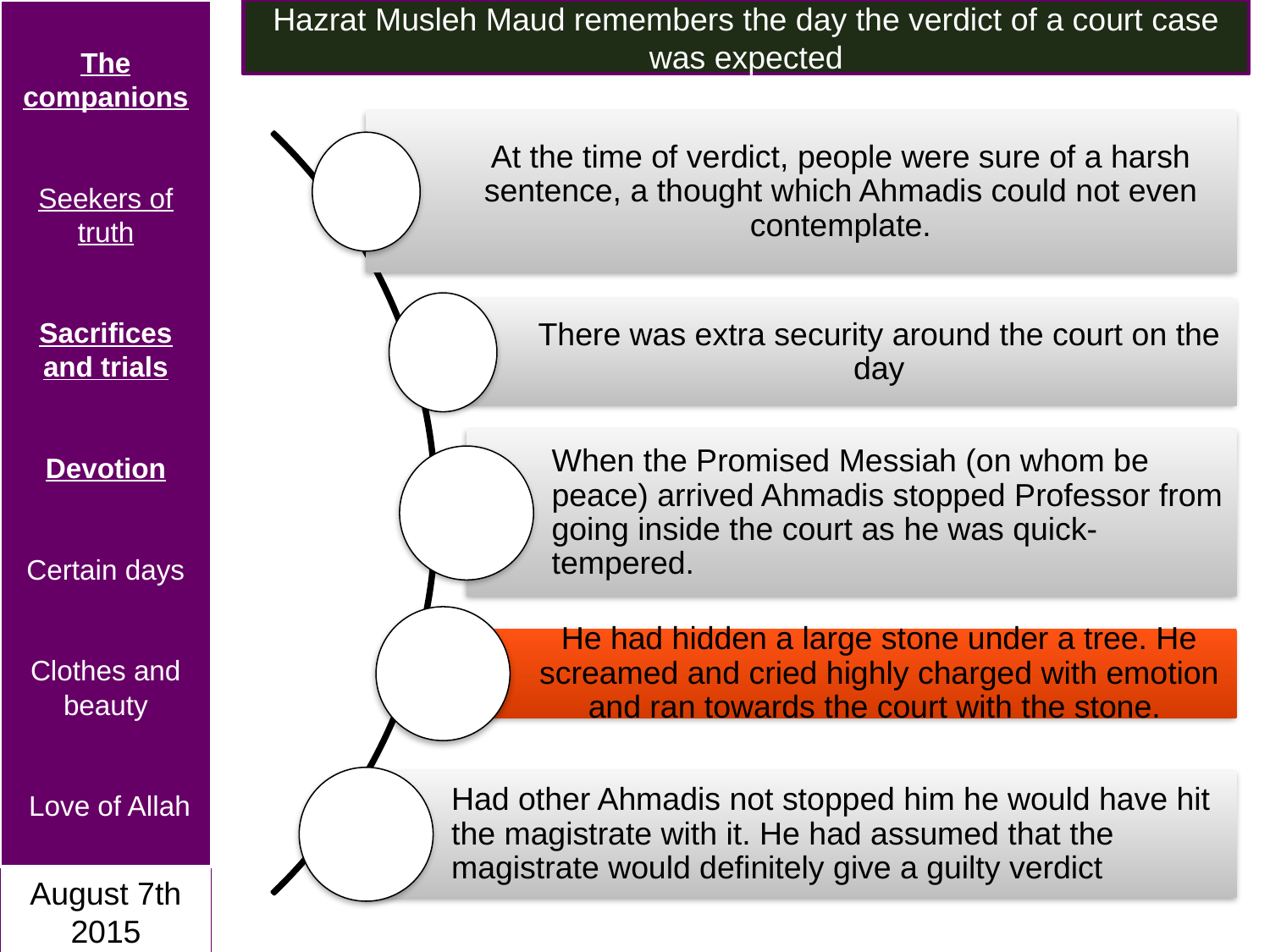

The companions

Seekers of truth

Sacrifices and trials

Devotion

Certain days

Clothes and beauty

 Love of Allah
August 7th 2015
Hazrat Musleh Maud remembers the day the verdict of a court case was expected
At the time of verdict, people were sure of a harsh sentence, a thought which Ahmadis could not even contemplate.
There was extra security around the court on the day
When the Promised Messiah (on whom be peace) arrived Ahmadis stopped Professor from going inside the court as he was quick-tempered.
He had hidden a large stone under a tree. He screamed and cried highly charged with emotion and ran towards the court with the stone.
Had other Ahmadis not stopped him he would have hit the magistrate with it. He had assumed that the magistrate would definitely give a guilty verdict